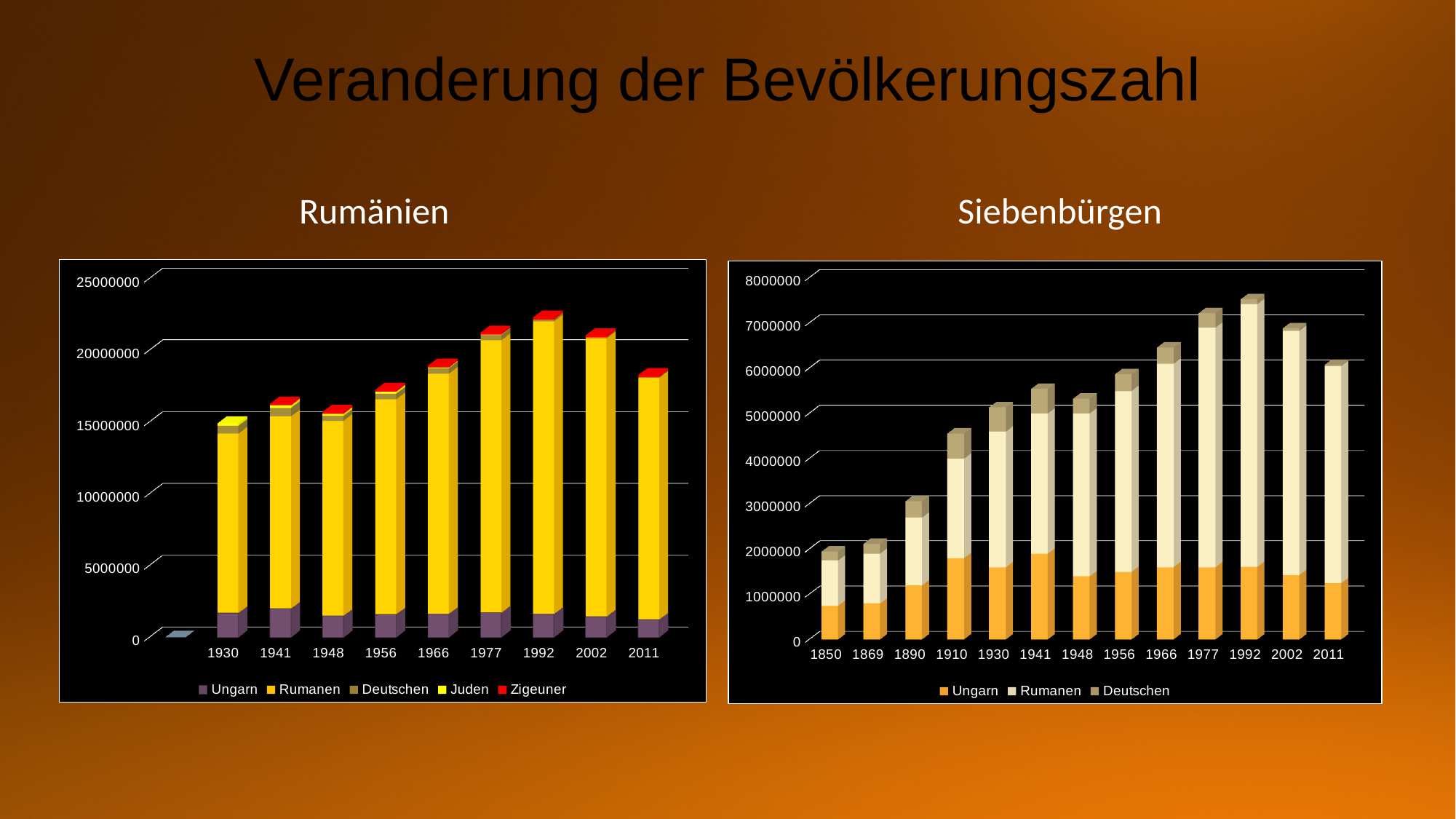

# Veranderung der Bevölkerungszahl
Siebenbürgen
Rumänien

[unsupported chart]

[unsupported chart]